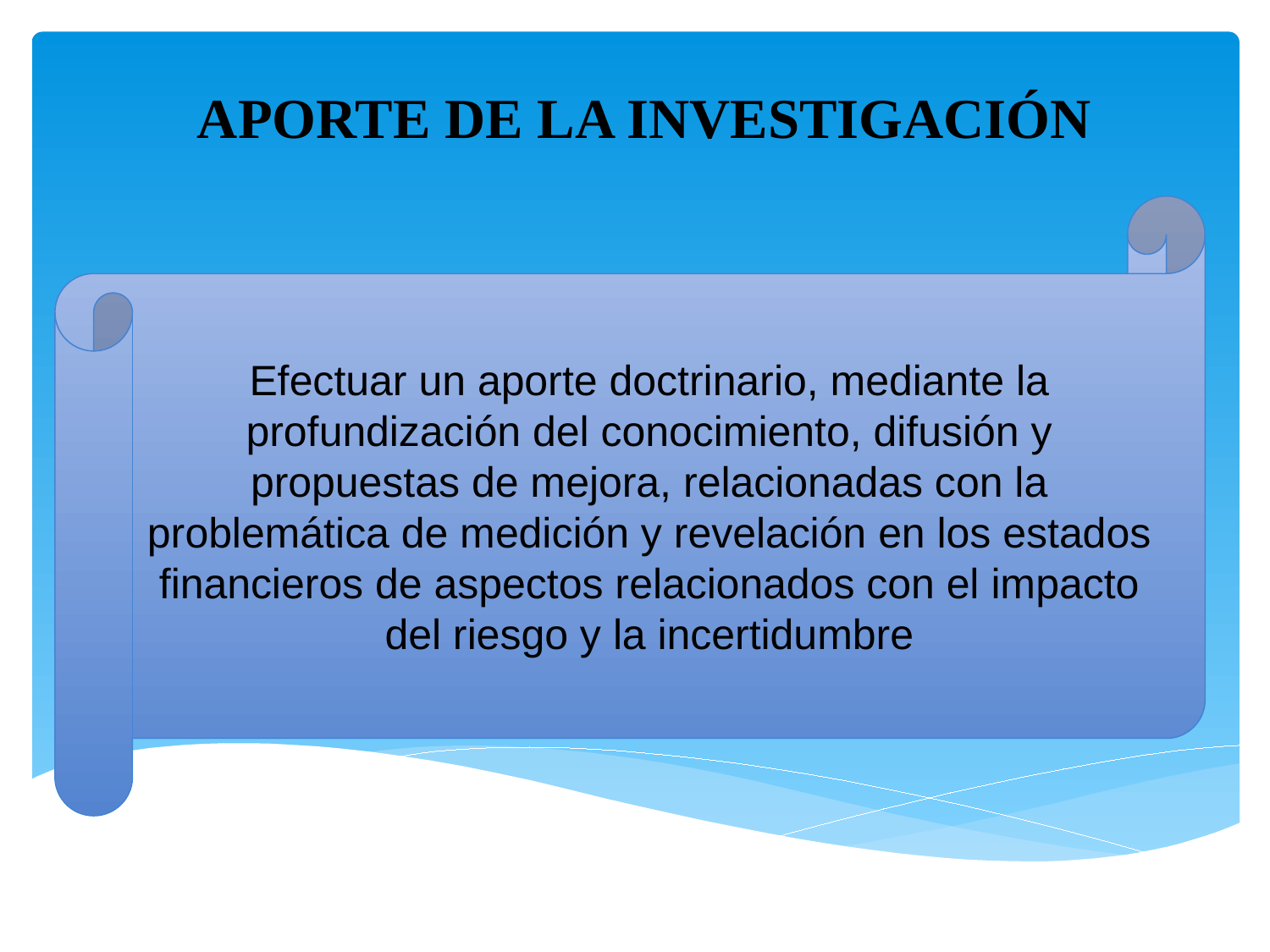

# APORTE DE LA INVESTIGACIÓN

Efectuar un aporte doctrinario, mediante la profundización del conocimiento, difusión y propuestas de mejora, relacionadas con la problemática de medición y revelación en los estados financieros de aspectos relacionados con el impacto del riesgo y la incertidumbre